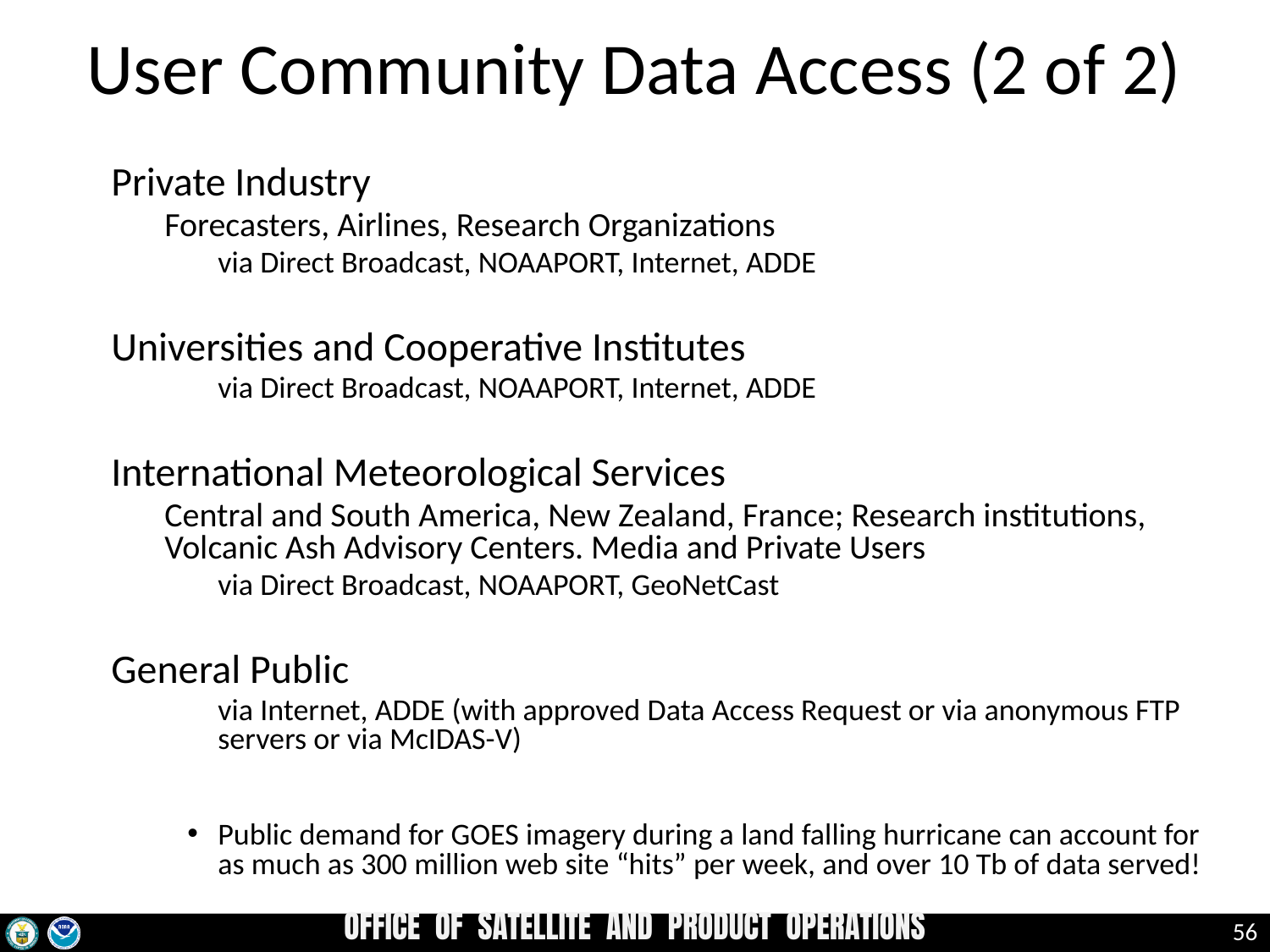

User Community Data Access (2 of 2)
	Private Industry
	Forecasters, Airlines, Research Organizations
	via Direct Broadcast, NOAAPORT, Internet, ADDE

	Universities and Cooperative Institutes
	via Direct Broadcast, NOAAPORT, Internet, ADDE

	International Meteorological Services
	Central and South America, New Zealand, France; Research institutions, Volcanic Ash Advisory Centers. Media and Private Users
	via Direct Broadcast, NOAAPORT, GeoNetCast

	General Public
	via Internet, ADDE (with approved Data Access Request or via anonymous FTP servers or via McIDAS-V)

Public demand for GOES imagery during a land falling hurricane can account for as much as 300 million web site “hits” per week, and over 10 Tb of data served!